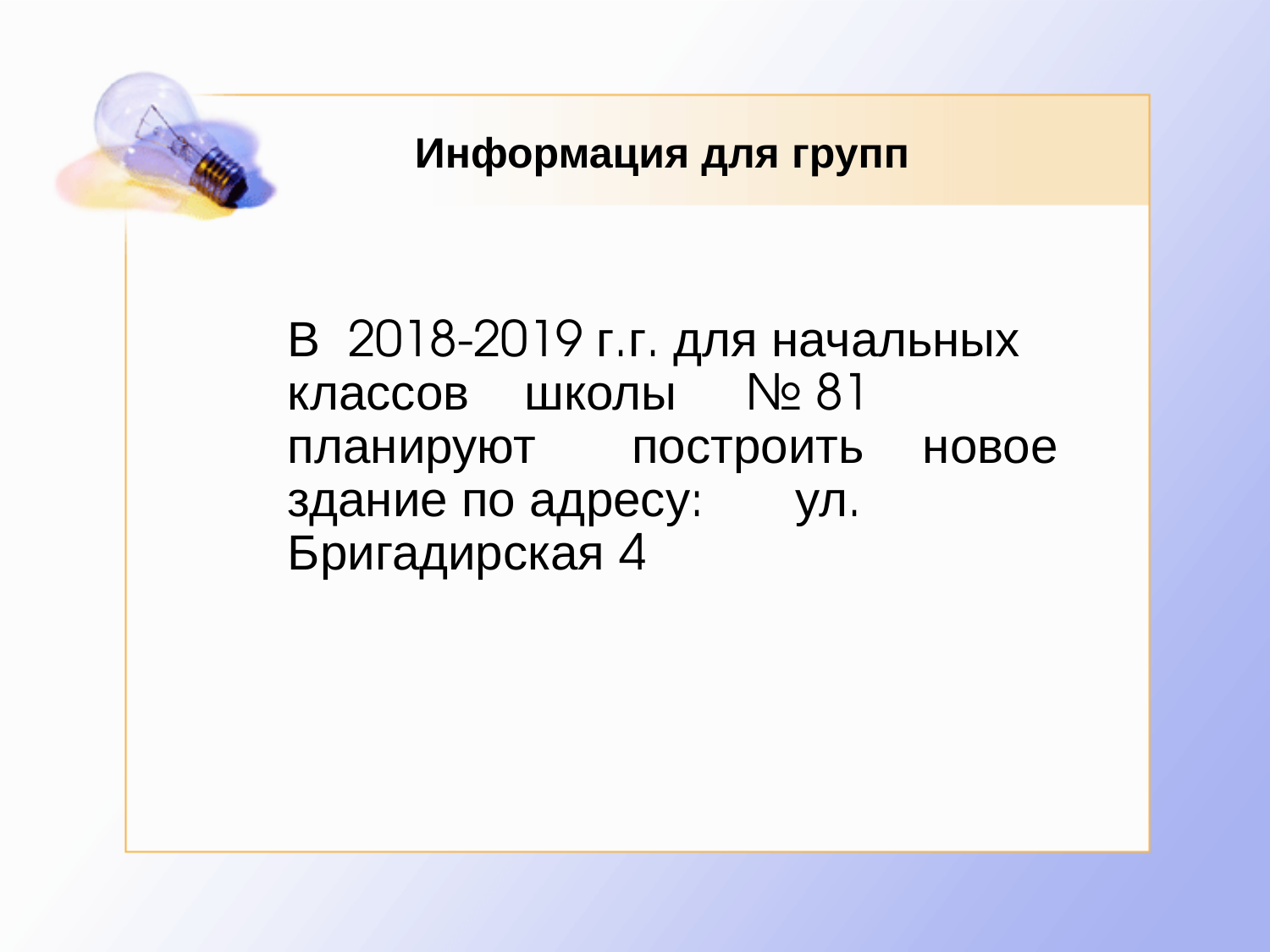

# Информация для групп В  2018-2019 г.г. для начальных  	классов    школы     № 81 	  	планируют       построить 	новое здание по адресу: 	ул. Бригадирская 4